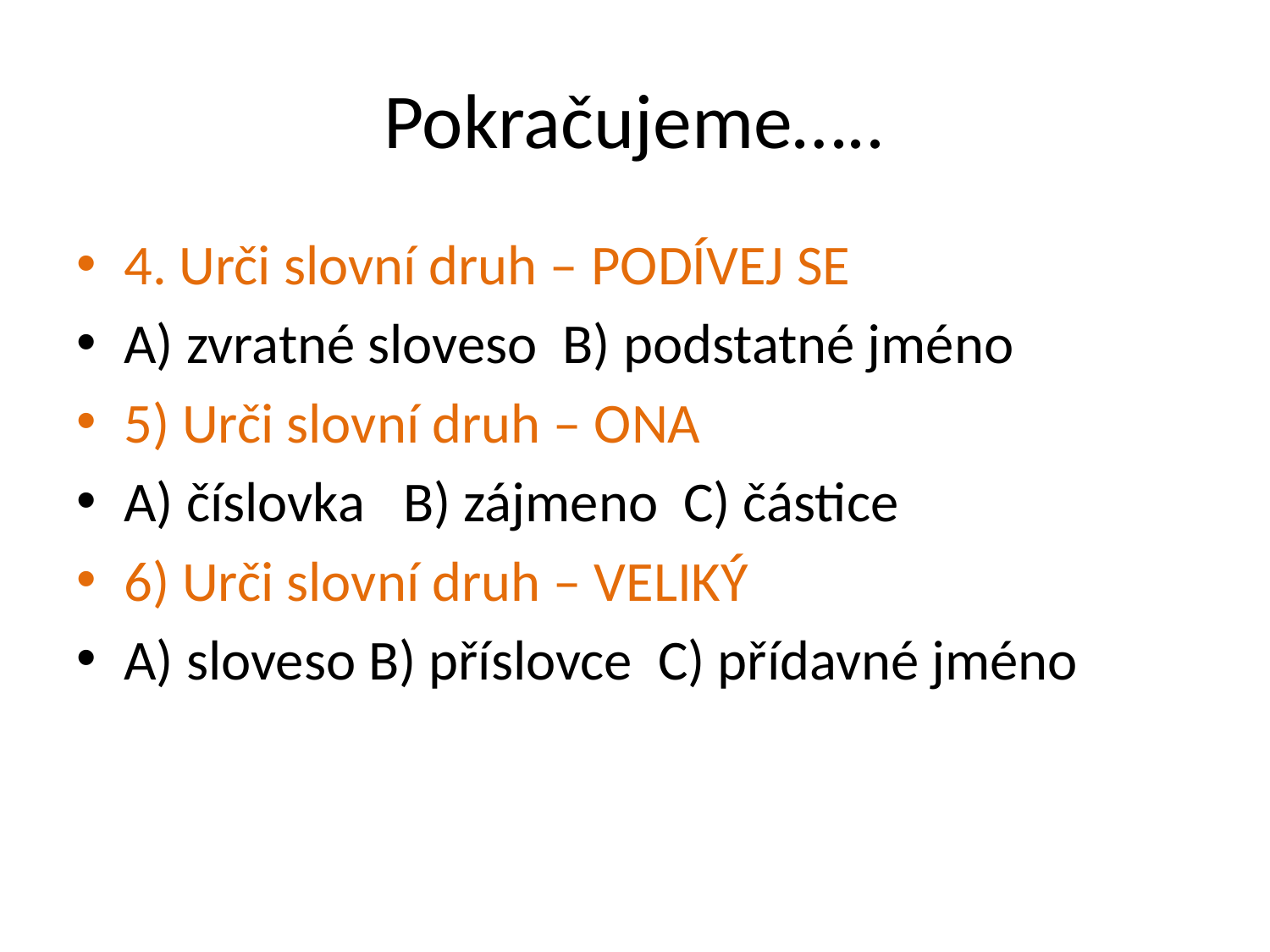

# Pokračujeme…..
4. Urči slovní druh – PODÍVEJ SE
A) zvratné sloveso  B) podstatné jméno
5) Urči slovní druh – ONA
A) číslovka   B) zájmeno  C) částice
6) Urči slovní druh – VELIKÝ
A) sloveso B) příslovce  C) přídavné jméno